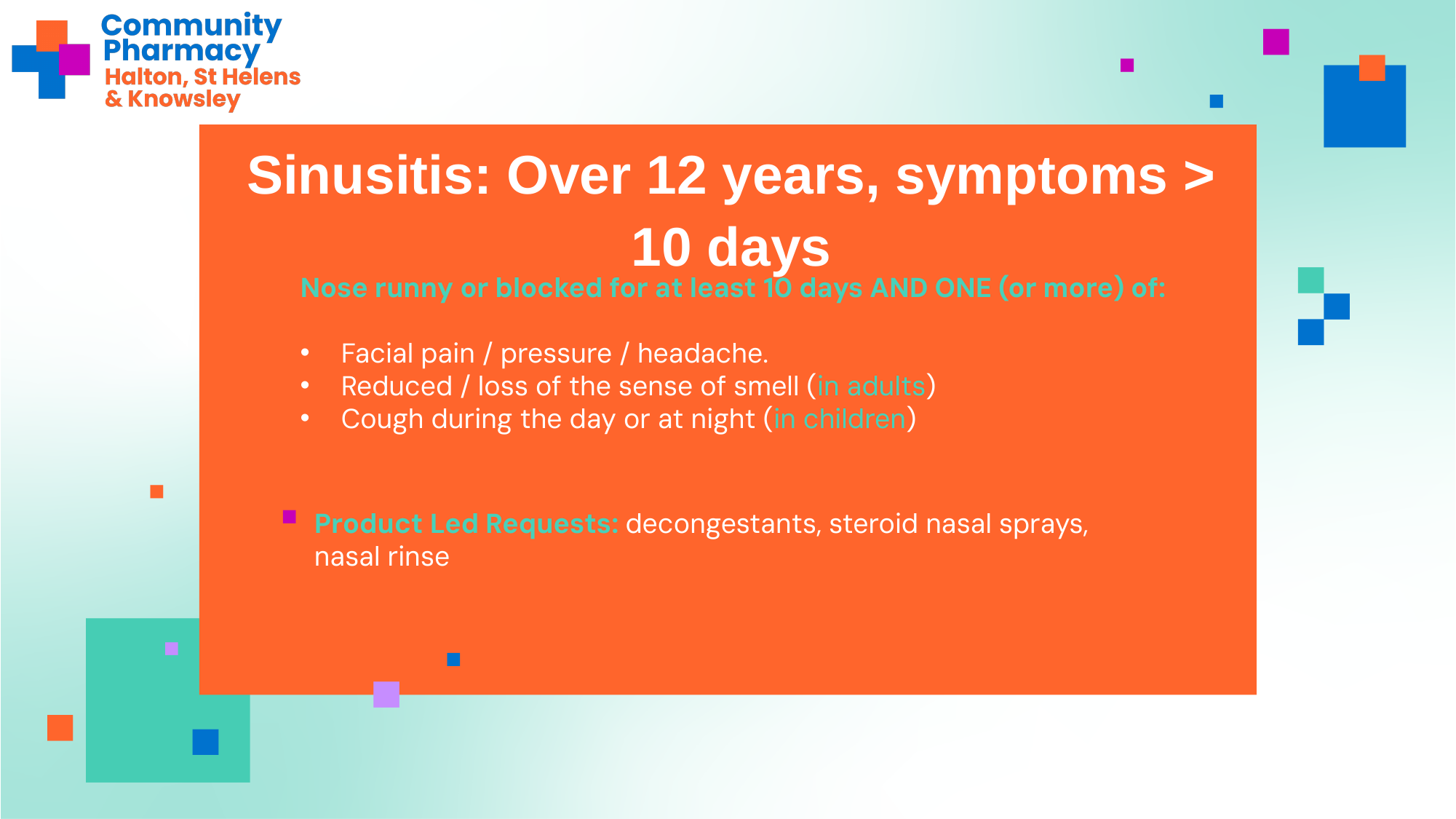

# Sinusitis: Over 12 years, symptoms > 10 days
Nose runny or blocked for at least 10 days AND ONE (or more) of:

Facial pain / pressure / headache.
Reduced / loss of the sense of smell (in adults)
Cough during the day or at night (in children)
Product Led Requests: decongestants, steroid nasal sprays, nasal rinse